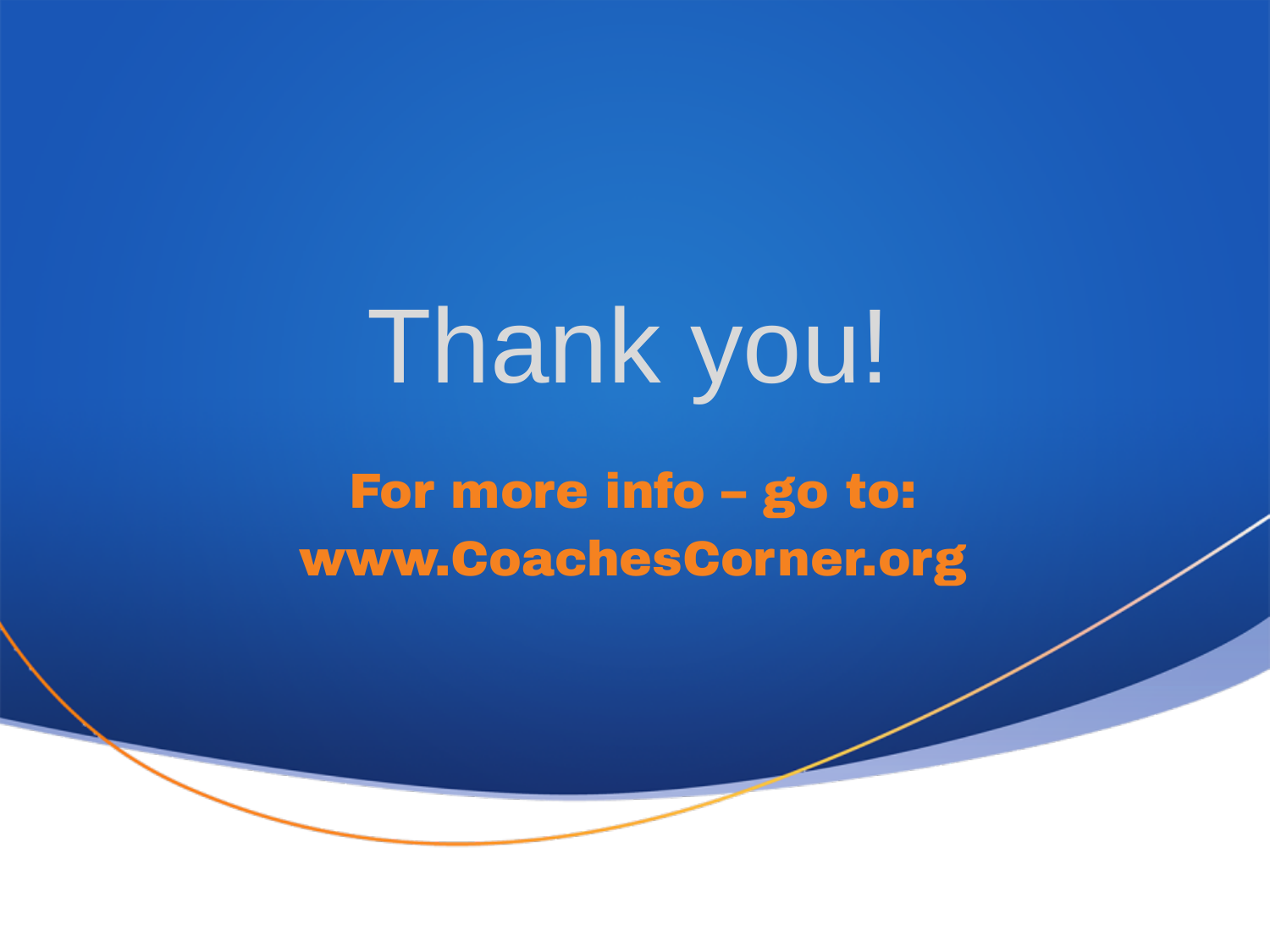

# Thank you!
For more info – go to:
www.CoachesCorner.org